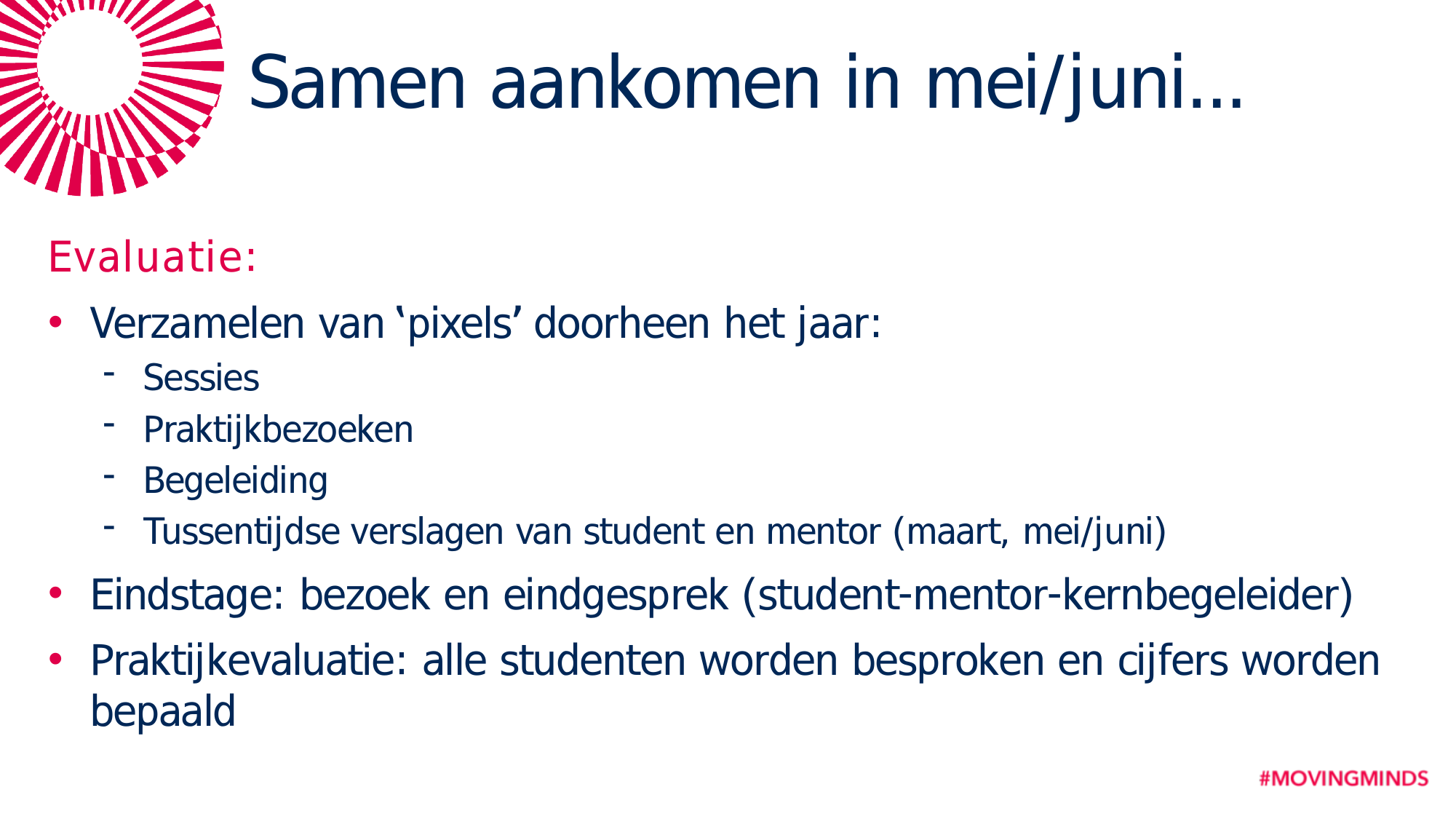

# Samen aankomen in mei/juni…
Evaluatie:
Verzamelen van ‘pixels’ doorheen het jaar:
Sessies
Praktijkbezoeken
Begeleiding
Tussentijdse verslagen van student en mentor (maart, mei/juni)
Eindstage: bezoek en eindgesprek (student-mentor-kernbegeleider)
Praktijkevaluatie: alle studenten worden besproken en cijfers worden bepaald